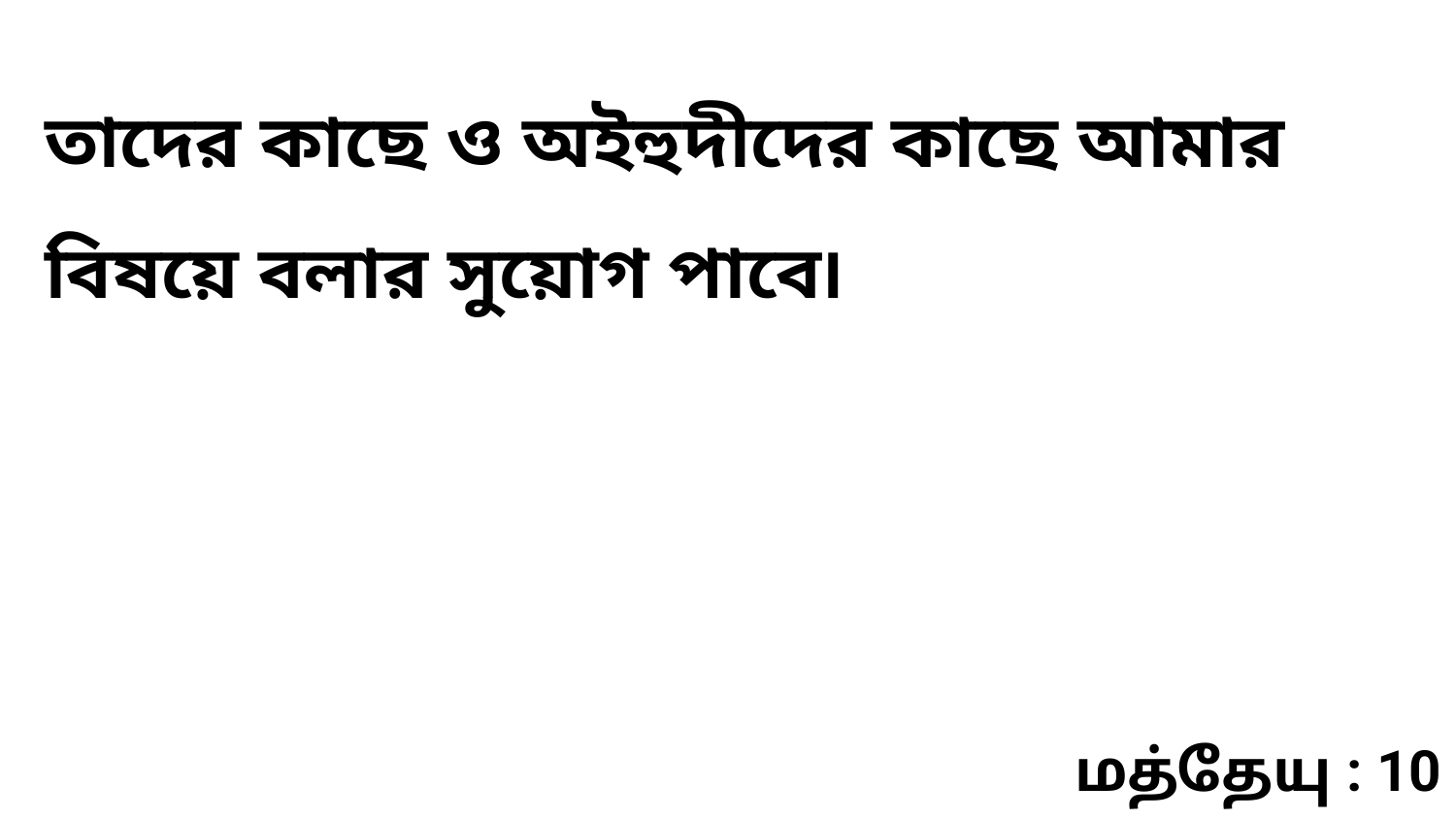

তাদের কাছে ও অইহুদীদের কাছে আমার বিষয়ে বলার সুয়োগ পাবে৷
மத்தேயு : 10